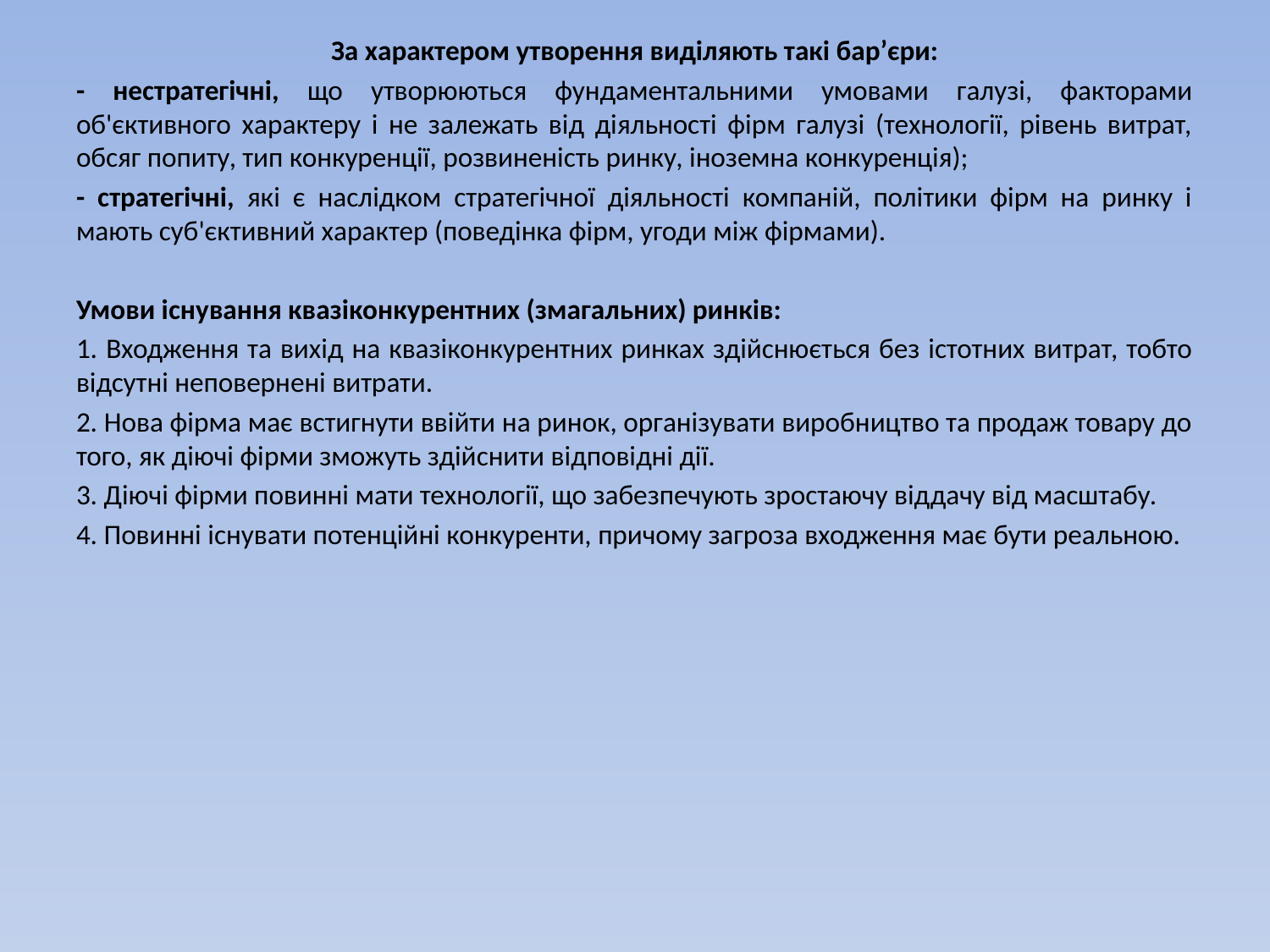

За характером утворення виділяють такі бар’єри:
- нестратегічні, що утворюються фундаментальними умовами галузі, факторами об'єктивного характеру і не залежать від діяльності фірм галузі (технології, рівень витрат, обсяг попиту, тип конкуренції, розвиненість ринку, іноземна конкуренція);
- стратегічні, які є наслідком стратегічної діяльності компаній, політики фірм на ринку і мають суб'єктивний характер (поведінка фірм, угоди між фірмами).

Умови існування квазіконкурентних (змагальних) ринків:
1. Входження та вихід на квазіконкурентних ринках здійснюється без істотних витрат, тобто відсутні неповернені витрати.
2. Нова фірма має встигнути ввійти на ринок, організувати виробництво та продаж товару до того, як діючі фірми зможуть здійснити відповідні дії.
3. Діючі фірми повинні мати технології, що забезпечують зростаючу віддачу від масштабу.
4. Повинні існувати потенційні конкуренти, причому загроза входження має бути реальною.